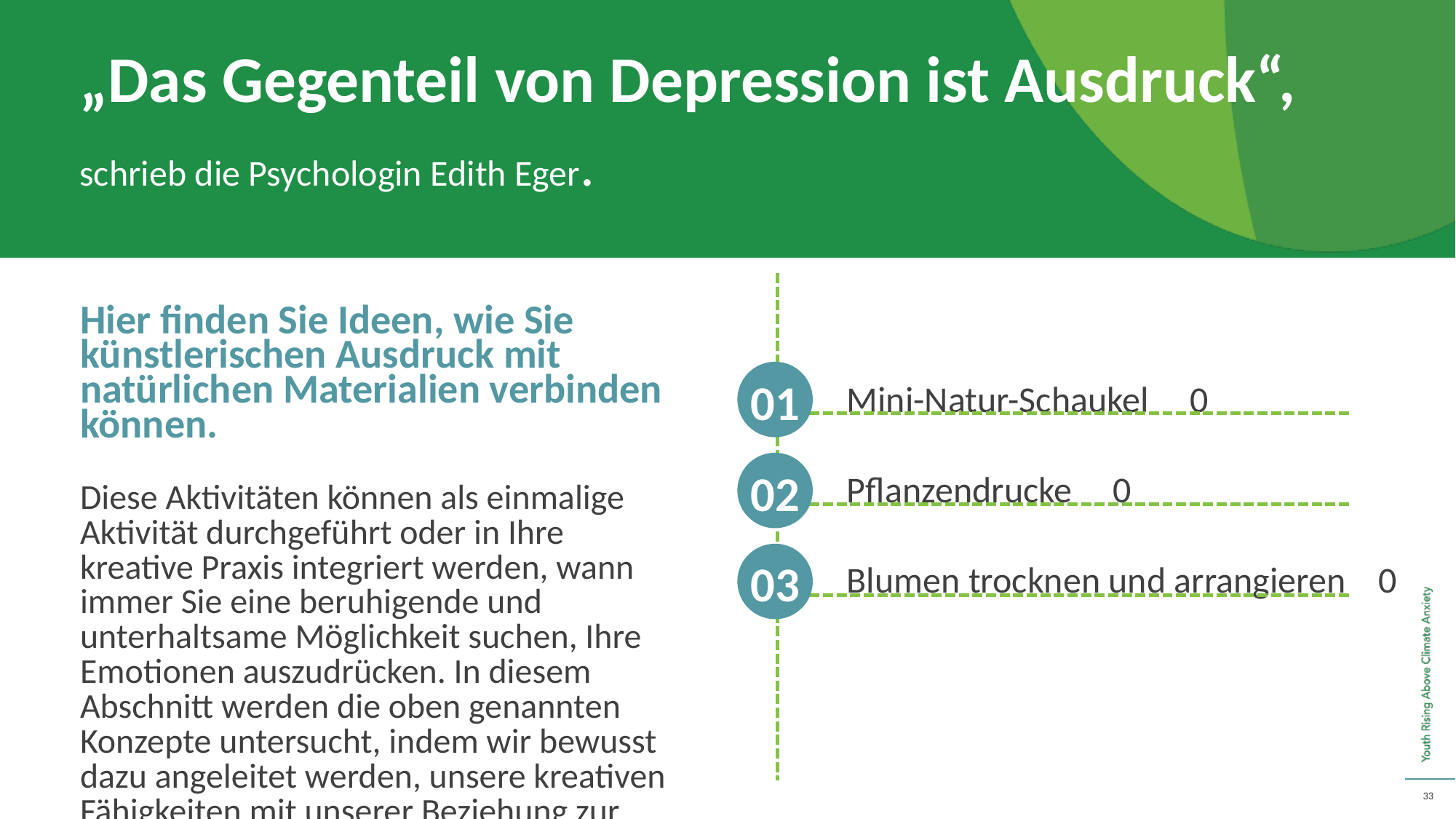

„Das Gegenteil von Depression ist Ausdruck“,

schrieb die Psychologin Edith Eger.
Hier finden Sie Ideen, wie Sie künstlerischen Ausdruck mit natürlichen Materialien verbinden können.

Diese Aktivitäten können als einmalige Aktivität durchgeführt oder in Ihre kreative Praxis integriert werden, wann immer Sie eine beruhigende und unterhaltsame Möglichkeit suchen, Ihre Emotionen auszudrücken. In diesem Abschnitt werden die oben genannten Konzepte untersucht, indem wir bewusst dazu angeleitet werden, unsere kreativen Fähigkeiten mit unserer Beziehung zur Natur zu verbinden.

Mini-Natur-Schaukel     0
Pflanzendrucke     0
Blumen trocknen und arrangieren    0

01

02

03